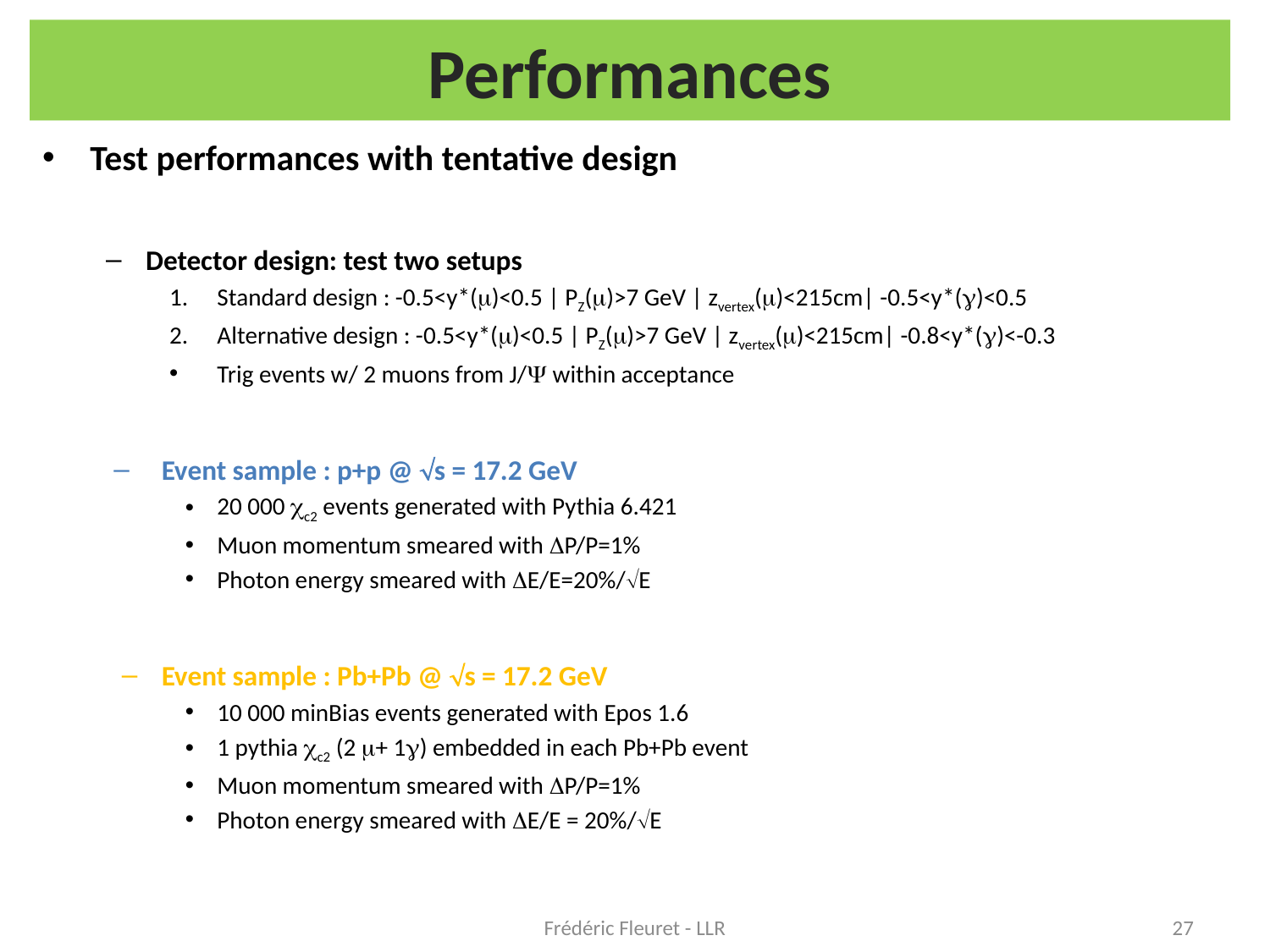

# Performances
Test performances with tentative design

Detector design: test two setups
Standard design : -0.5<y*(μ)<0.5 | PZ(μ)>7 GeV | zvertex(μ)<215cm| -0.5<y*(γ)<0.5
Alternative design : -0.5<y*(μ)<0.5 | PZ(μ)>7 GeV | zvertex(μ)<215cm| -0.8<y*(γ)<-0.3
Trig events w/ 2 muons from J/Ψ within acceptance

Event sample : p+p @ √s = 17.2 GeV
20 000 χc2 events generated with Pythia 6.421
Muon momentum smeared with ΔP/P=1%
Photon energy smeared with ΔE/E=20%/√E

Event sample : Pb+Pb @ √s = 17.2 GeV
10 000 minBias events generated with Epos 1.6
1 pythia χc2 (2 μ+ 1γ) embedded in each Pb+Pb event
Muon momentum smeared with ΔP/P=1%
Photon energy smeared with ΔE/E = 20%/√E

Frédéric Fleuret - LLR
27